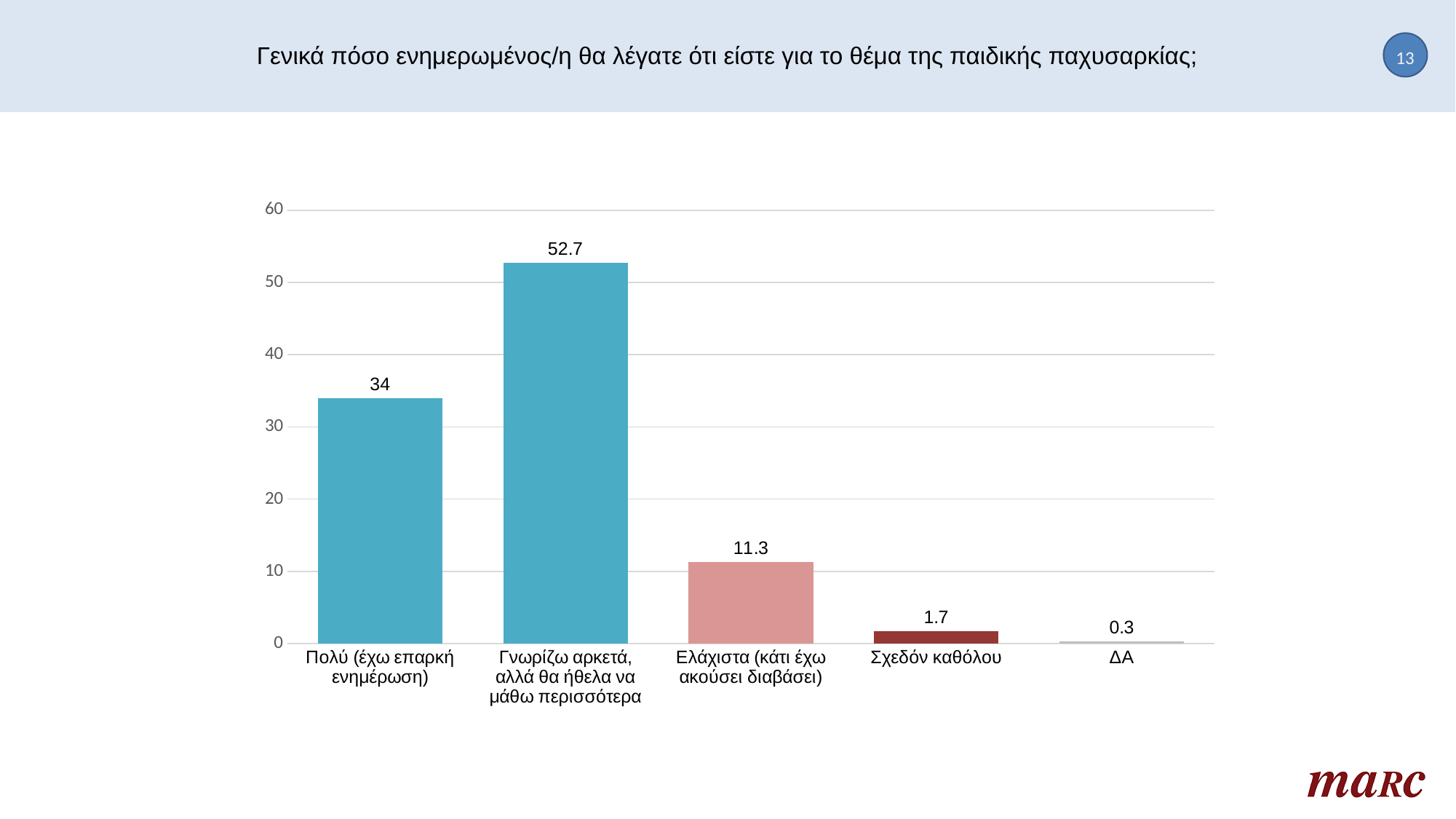

# Γενικά πόσο ενημερωμένος/η θα λέγατε ότι είστε για το θέμα της παιδικής παχυσαρκίας;
13

### Chart

| Category | Column1 |
|---|---|
| Πολύ (έχω επαρκή ενημέρωση) | 34.0 |
| Γνωρίζω αρκετά, αλλά θα ήθελα να μάθω περισσότερα | 52.7 |
| Ελάχιστα (κάτι έχω ακούσει διαβάσει) | 11.3 |
| Σχεδόν καθόλου | 1.7 |
| ΔΑ | 0.3 |